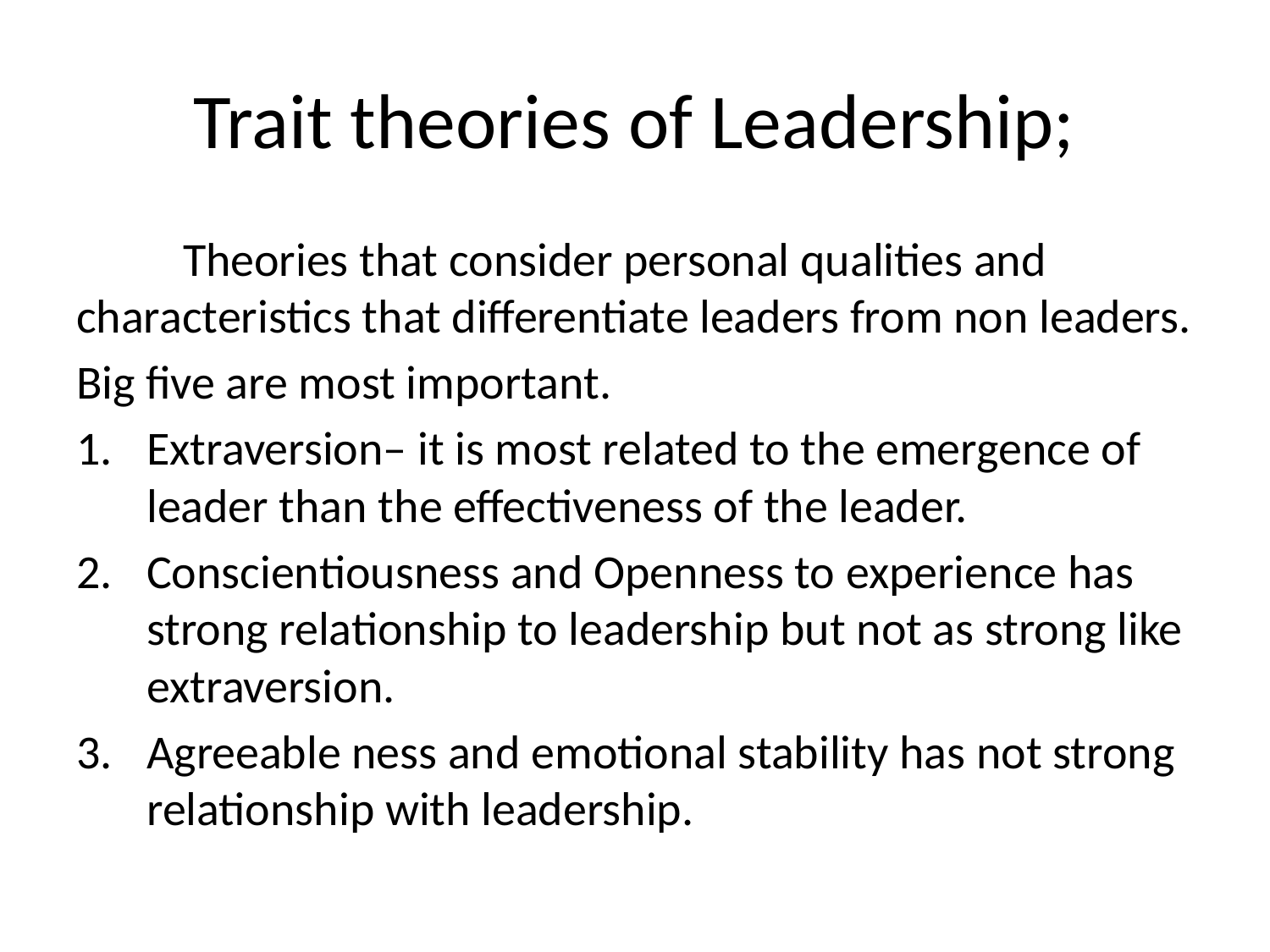

# Trait theories of Leadership;
	Theories that consider personal qualities and characteristics that differentiate leaders from non leaders.
Big five are most important.
Extraversion– it is most related to the emergence of leader than the effectiveness of the leader.
Conscientiousness and Openness to experience has strong relationship to leadership but not as strong like extraversion.
Agreeable ness and emotional stability has not strong relationship with leadership.